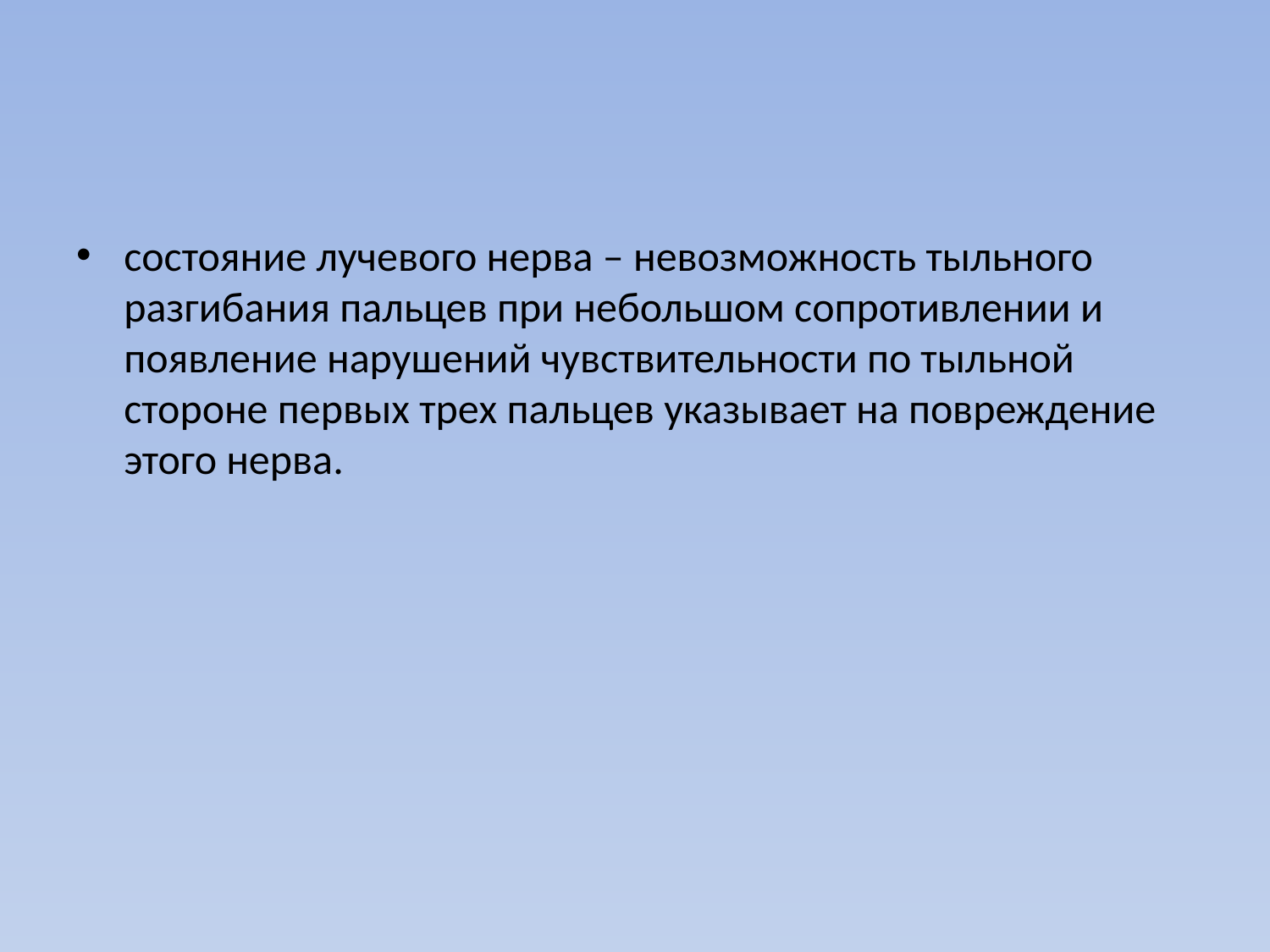

состояние лучевого нерва – невозможность тыльного разгибания пальцев при небольшом сопротивлении и появление нарушений чувствительности по тыльной стороне первых трех пальцев указывает на повреждение этого нерва.